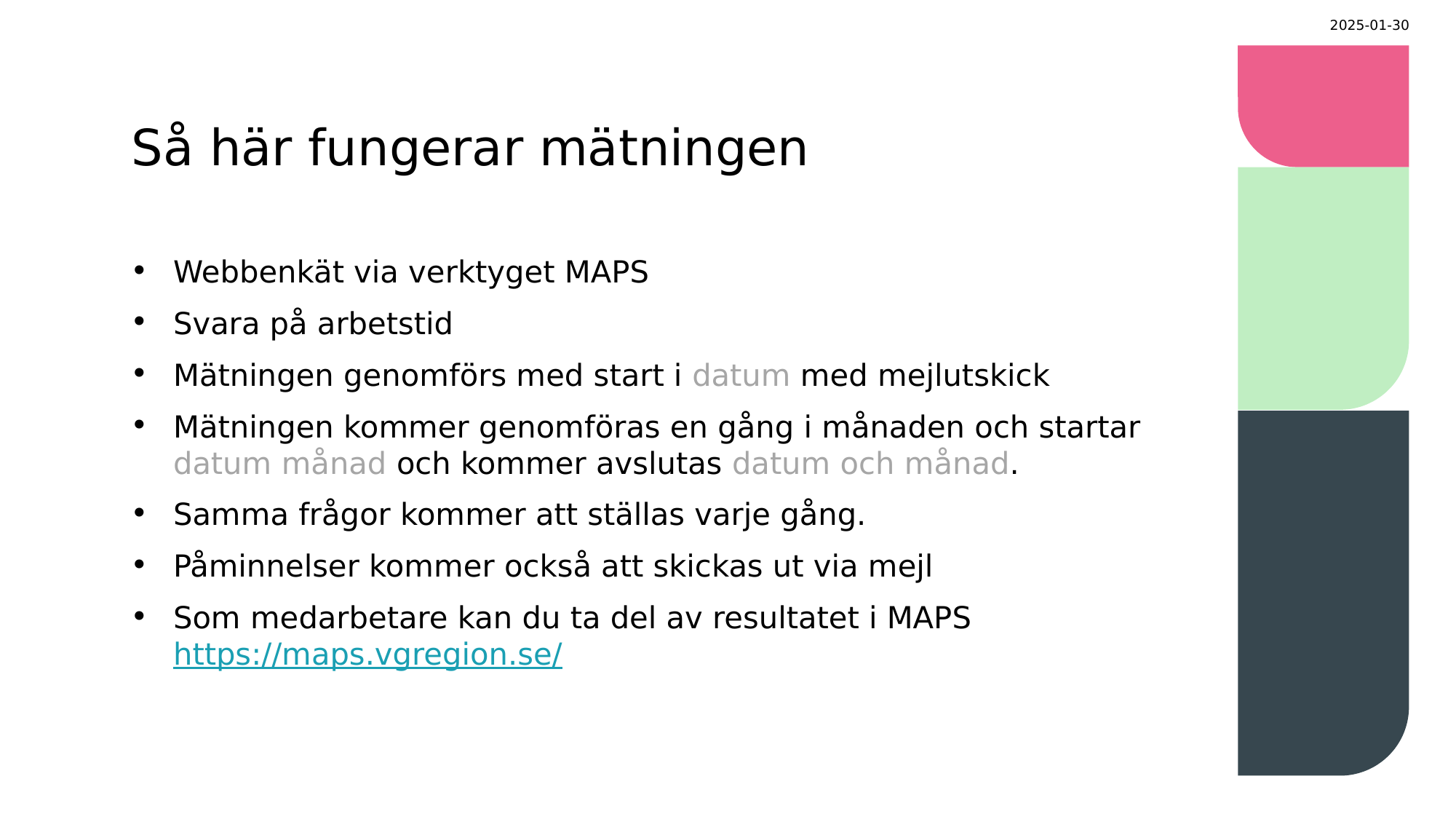

2025-01-30
# Så här fungerar mätningen
Webbenkät via verktyget MAPS
Svara på arbetstid
Mätningen genomförs med start i datum med mejlutskick
Mätningen kommer genomföras en gång i månaden och startar  datum månad och kommer avslutas datum och månad.
Samma frågor kommer att ställas varje gång.
Påminnelser kommer också att skickas ut via mejl
Som medarbetare kan du ta del av resultatet i MAPS https://maps.vgregion.se/